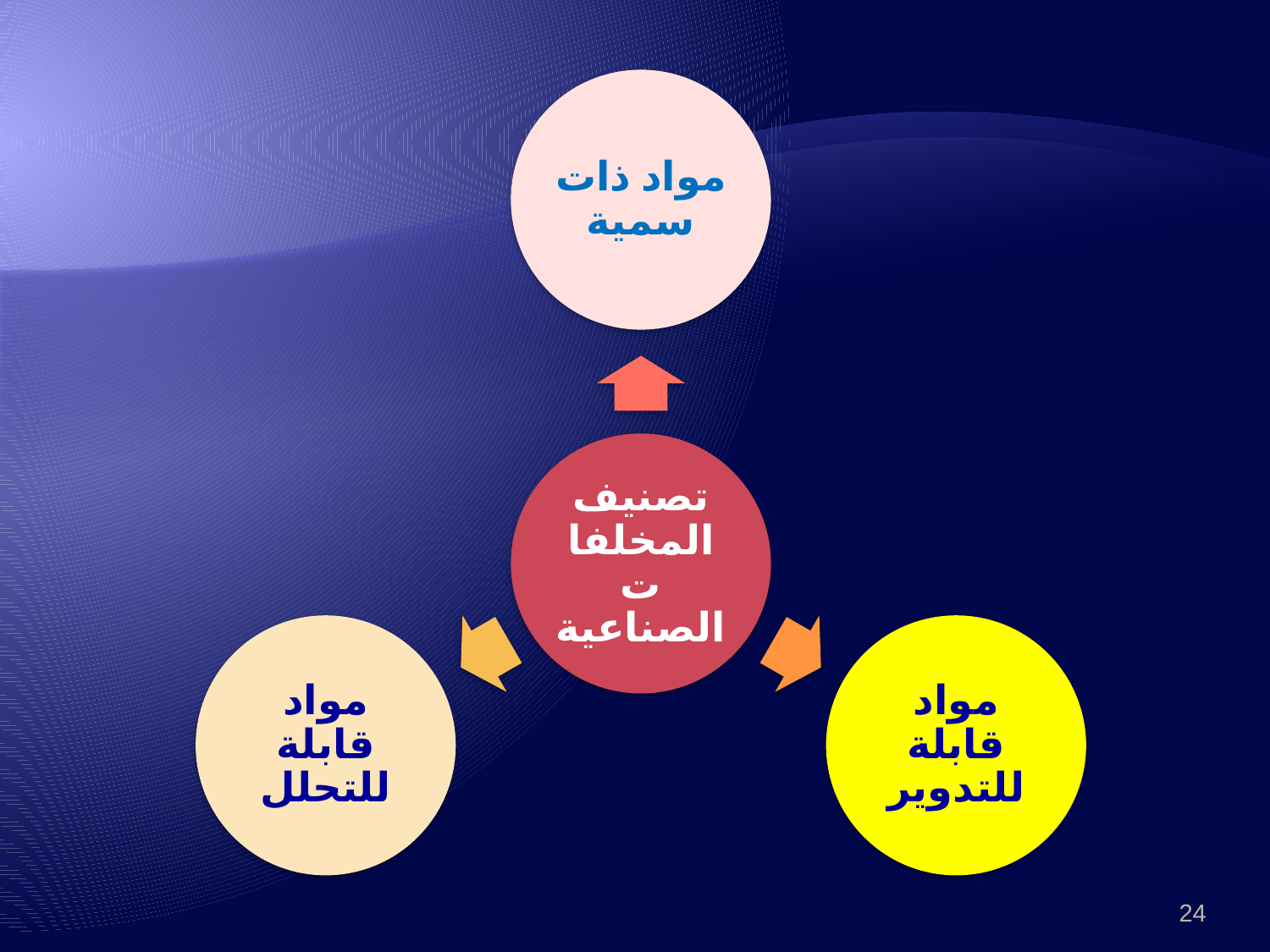

تصنيف المخلفات الصناعية

مواد ذات سمية

مواد قابلة للتدوير

مواد قابلة للتحلل
24